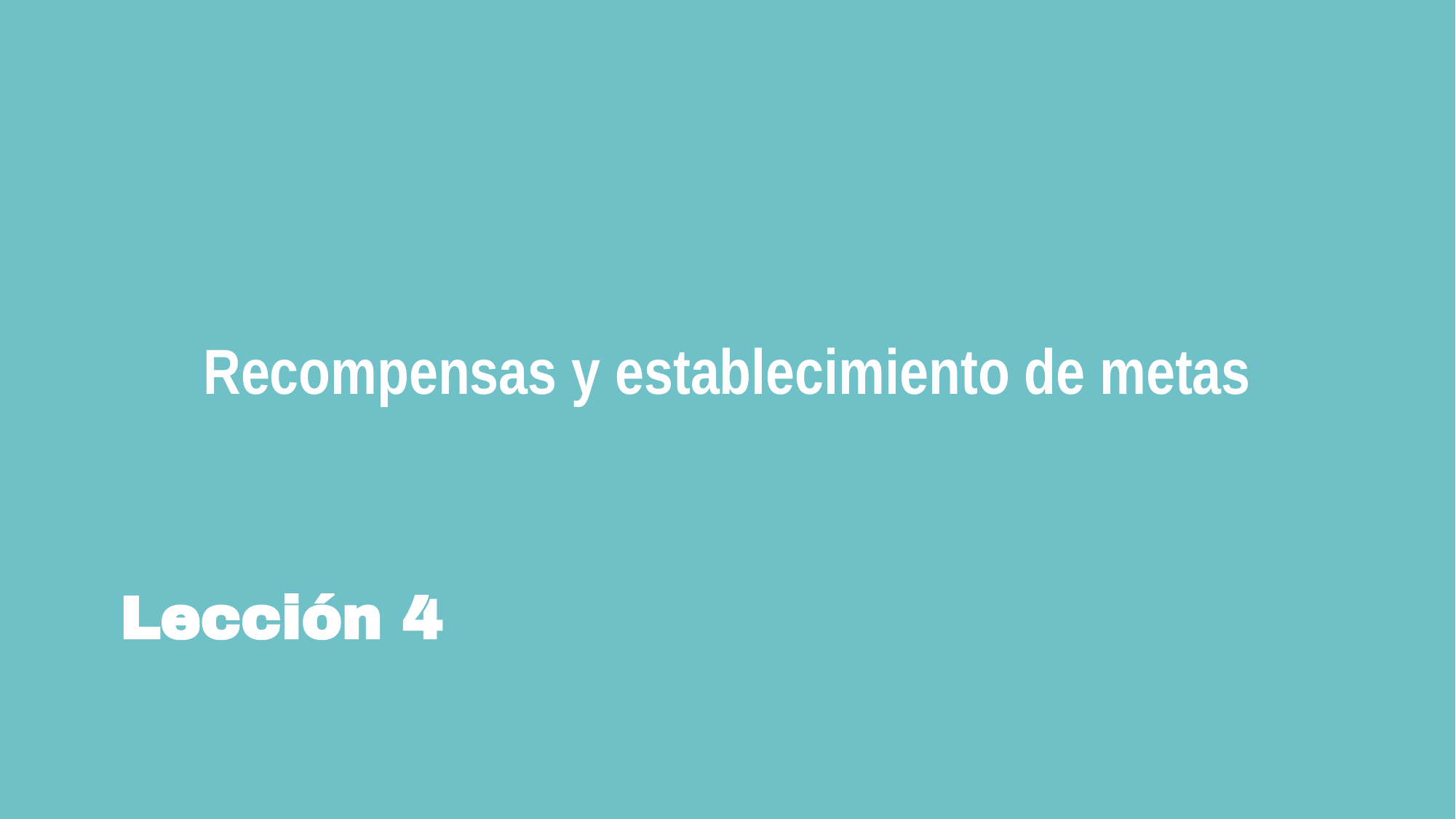

# Lección 4

Recompensas y establecimiento de metas